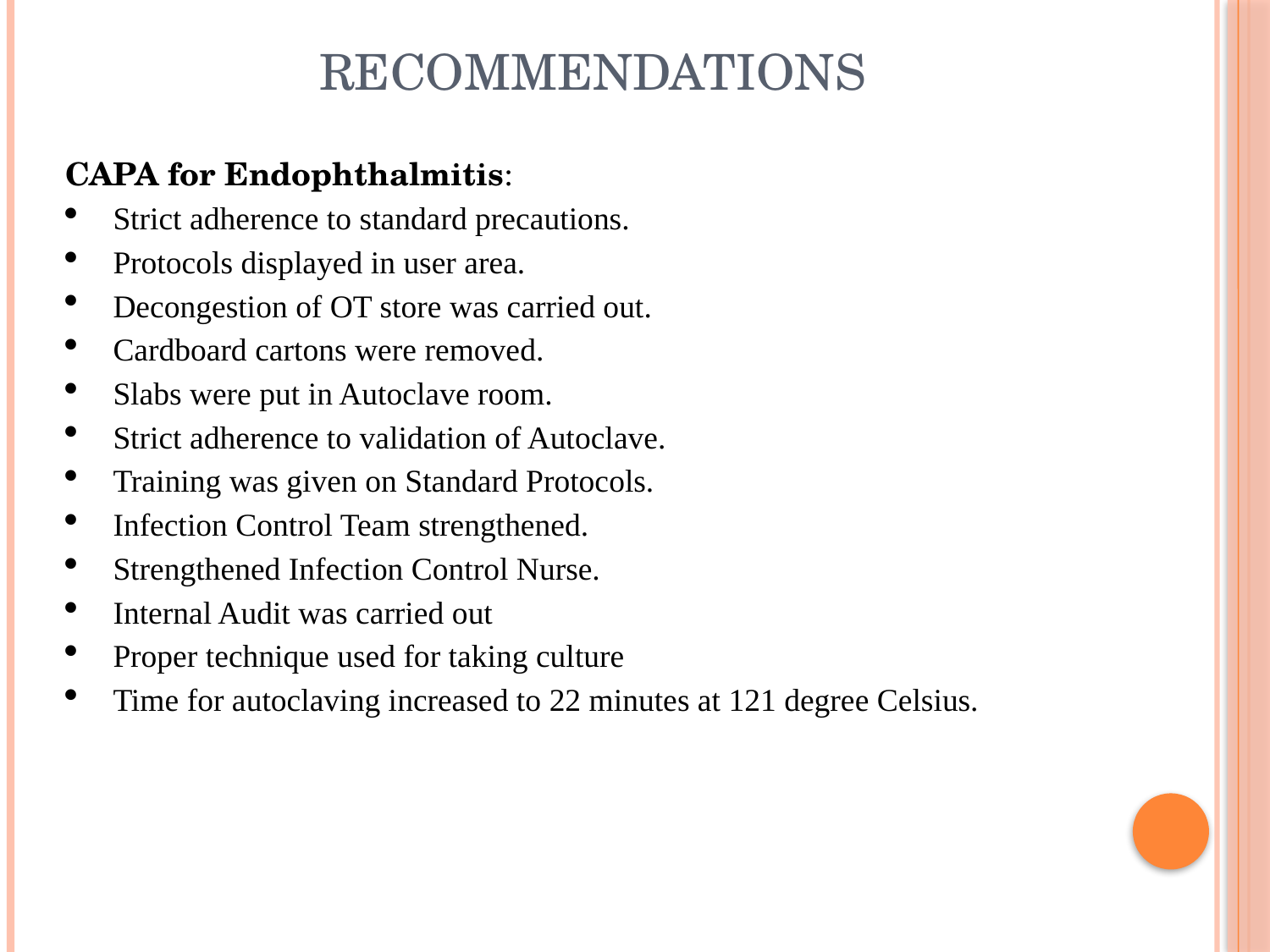

# RECOMMENDATIONS

CAPA for Endophthalmitis:
Strict adherence to standard precautions.
Protocols displayed in user area.
Decongestion of OT store was carried out.
Cardboard cartons were removed.
Slabs were put in Autoclave room.
Strict adherence to validation of Autoclave.
Training was given on Standard Protocols.
Infection Control Team strengthened.
Strengthened Infection Control Nurse.
Internal Audit was carried out
Proper technique used for taking culture
Time for autoclaving increased to 22 minutes at 121 degree Celsius.